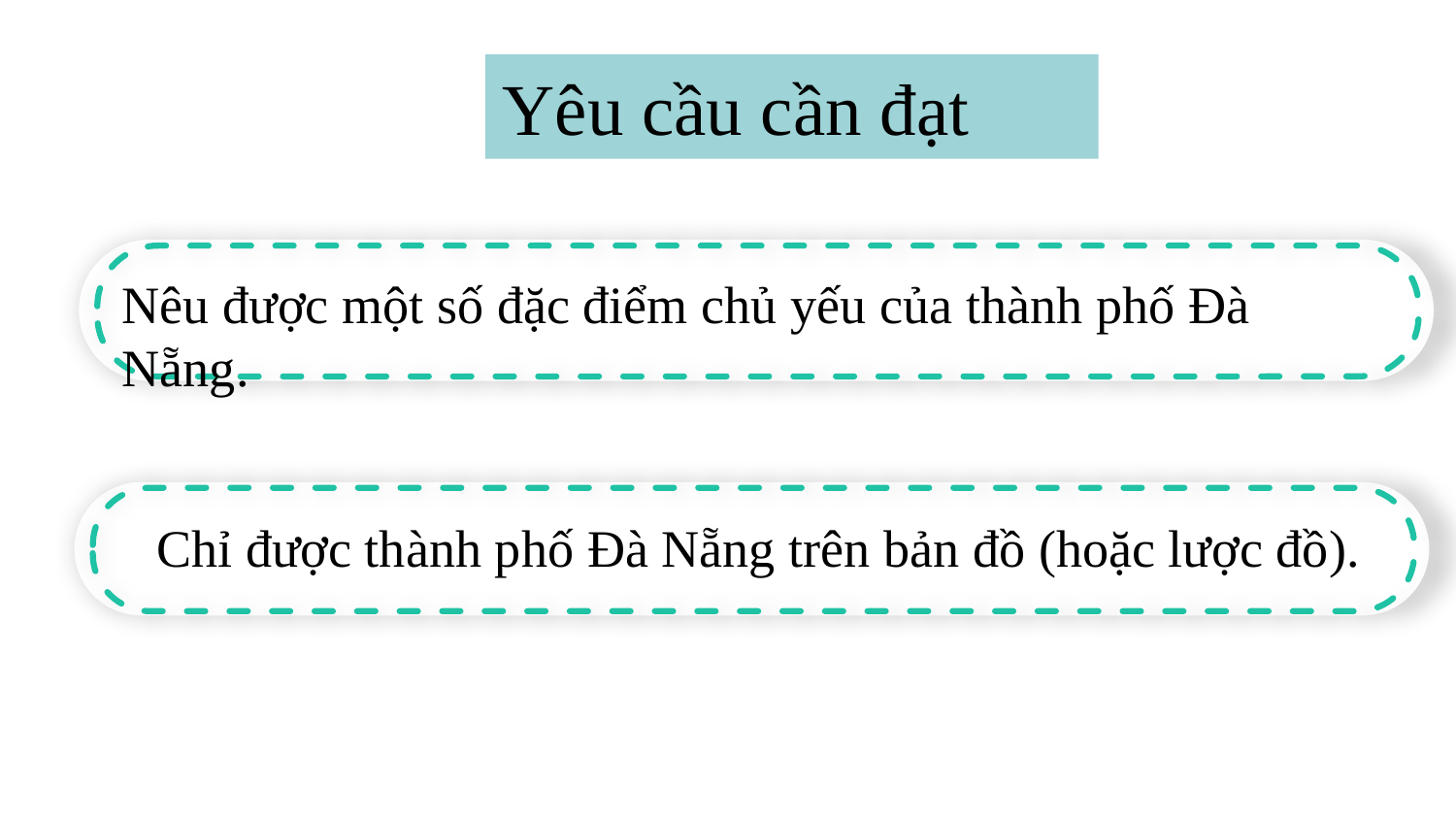

Yêu cầu cần đạt

Nêu được một số đặc điểm chủ yếu của thành phố Đà Nẵng.

Chỉ được thành phố Đà Nẵng trên bản đồ (hoặc lược đồ).